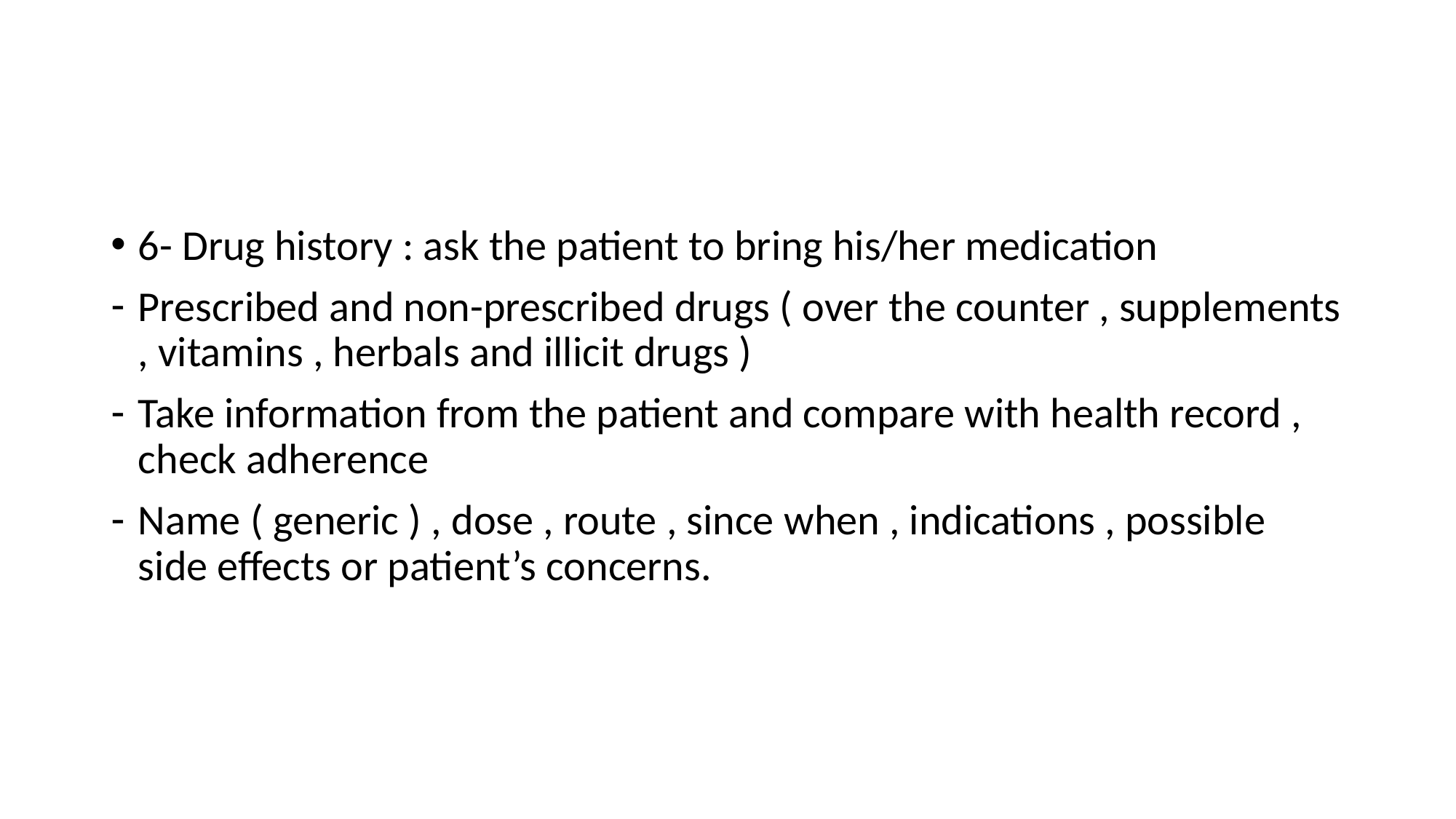

#
6- Drug history : ask the patient to bring his/her medication
Prescribed and non-prescribed drugs ( over the counter , supplements , vitamins , herbals and illicit drugs )
Take information from the patient and compare with health record , check adherence
Name ( generic ) , dose , route , since when , indications , possible side effects or patient’s concerns.